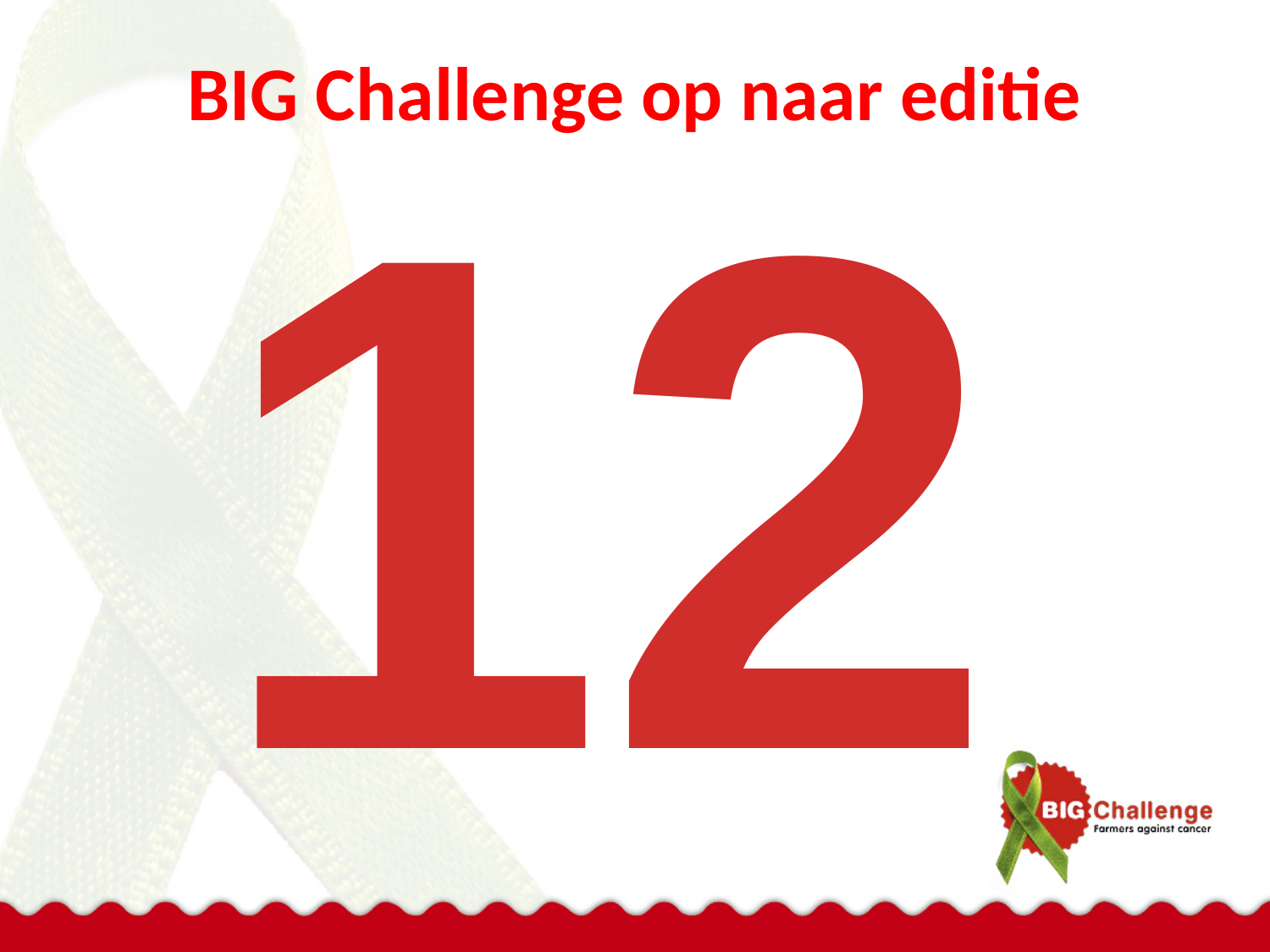

12
# BIG Challenge op naar editie